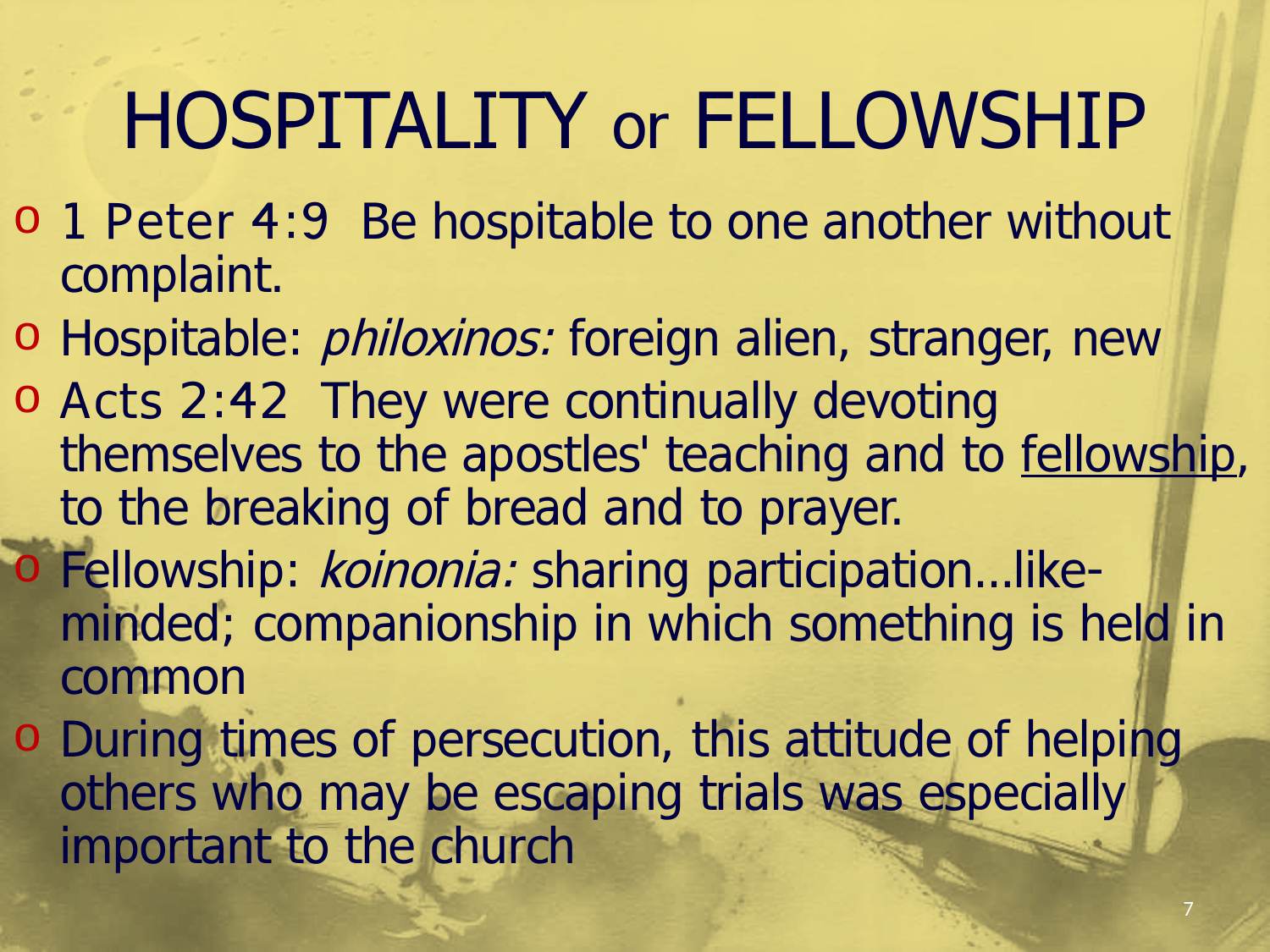

# HOSPITALITY or FELLOWSHIP
1 Peter 4:9  Be hospitable to one another without complaint.
Hospitable: philoxinos: foreign alien, stranger, new
Acts 2:42  They were continually devoting themselves to the apostles' teaching and to fellowship, to the breaking of bread and to prayer.
Fellowship: koinonia: sharing participation…like-minded; companionship in which something is held in common
During times of persecution, this attitude of helping others who may be escaping trials was especially important to the church

7